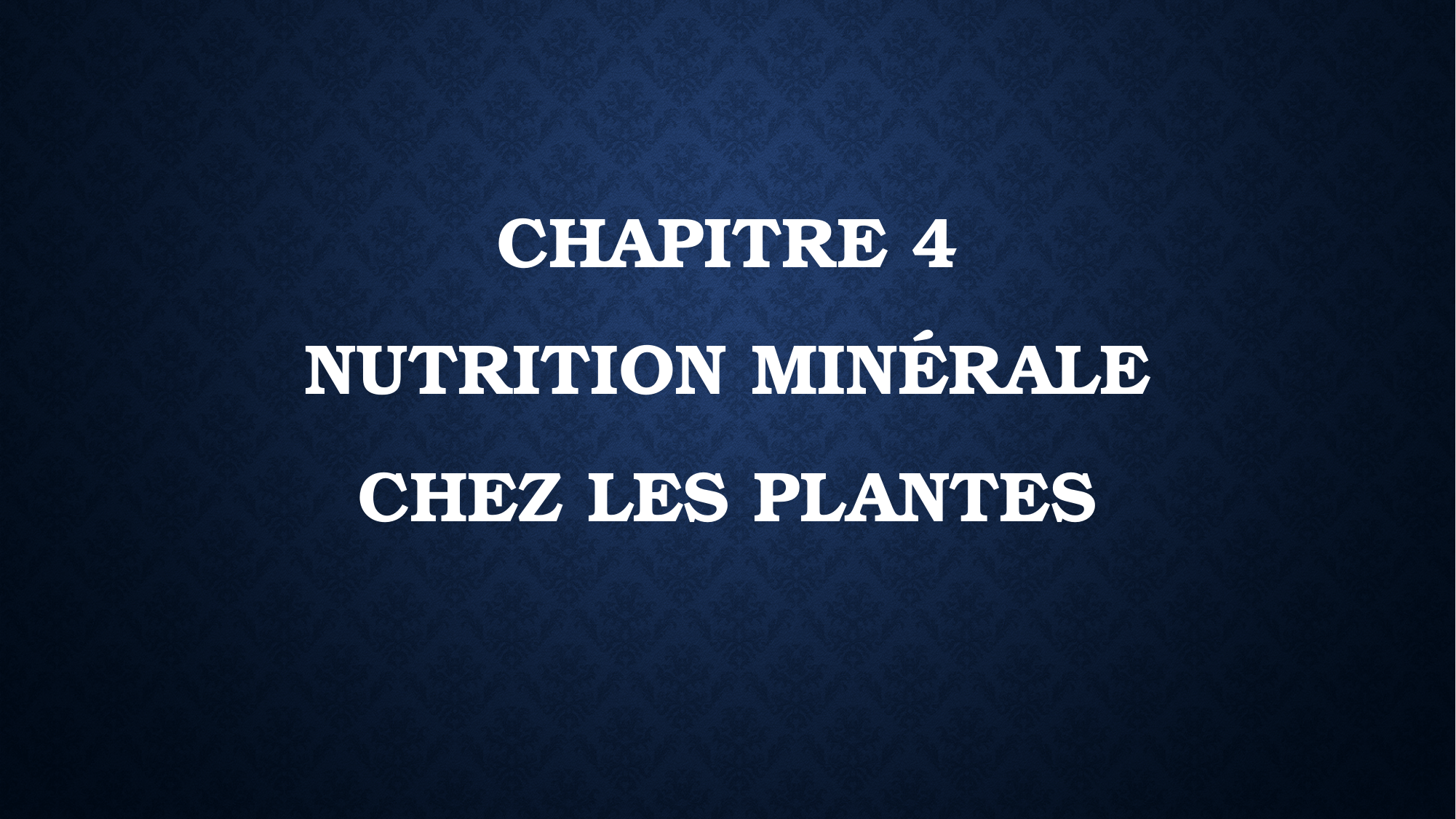

# Chapitre 4 nutrition minérale chez les plantes